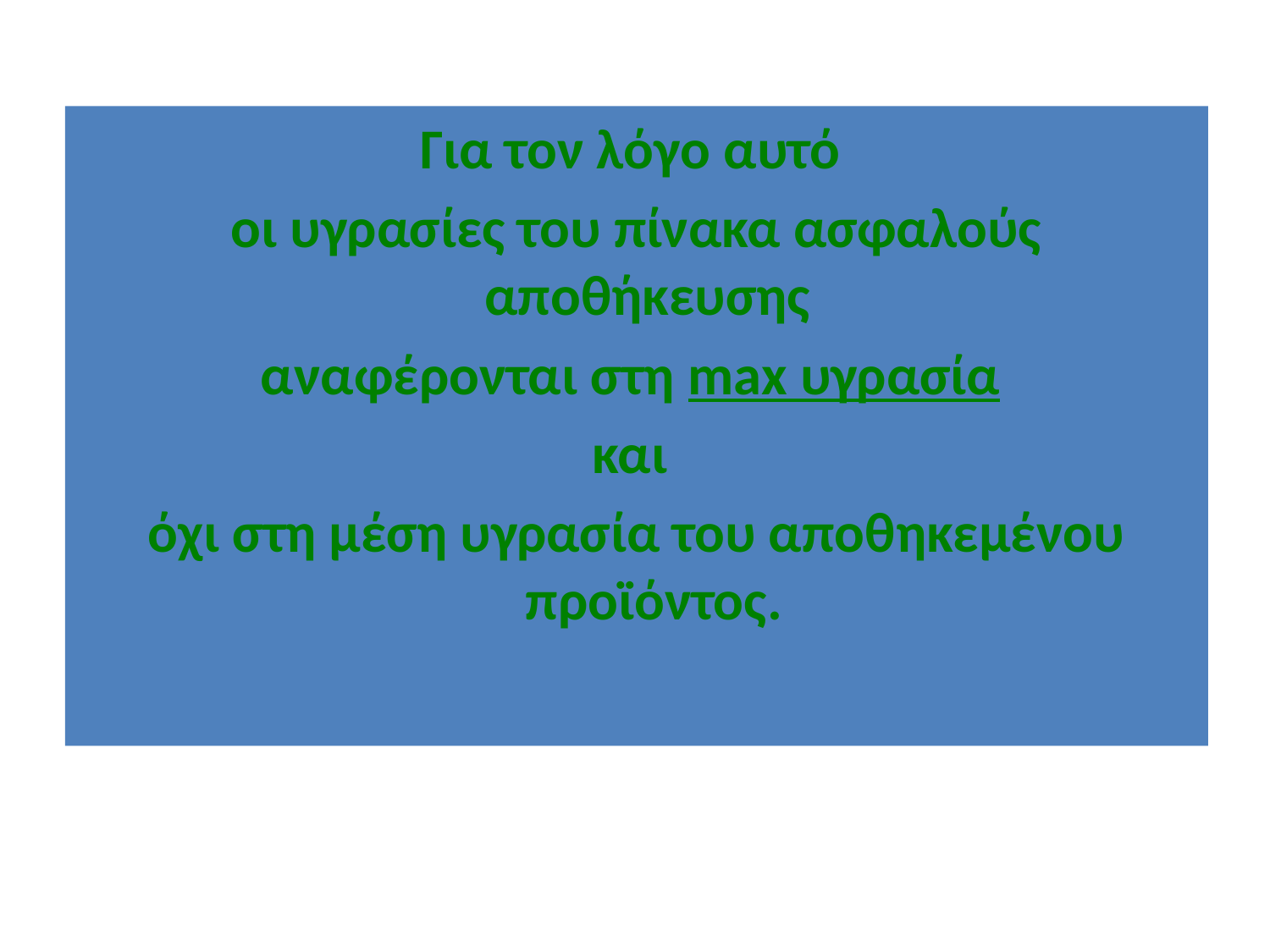

Για τον λόγο αυτό
οι υγρασίες του πίνακα ασφαλούς αποθήκευσης
αναφέρονται στη max υγρασία
και
όχι στη μέση υγρασία του αποθηκεμένου προϊόντος.